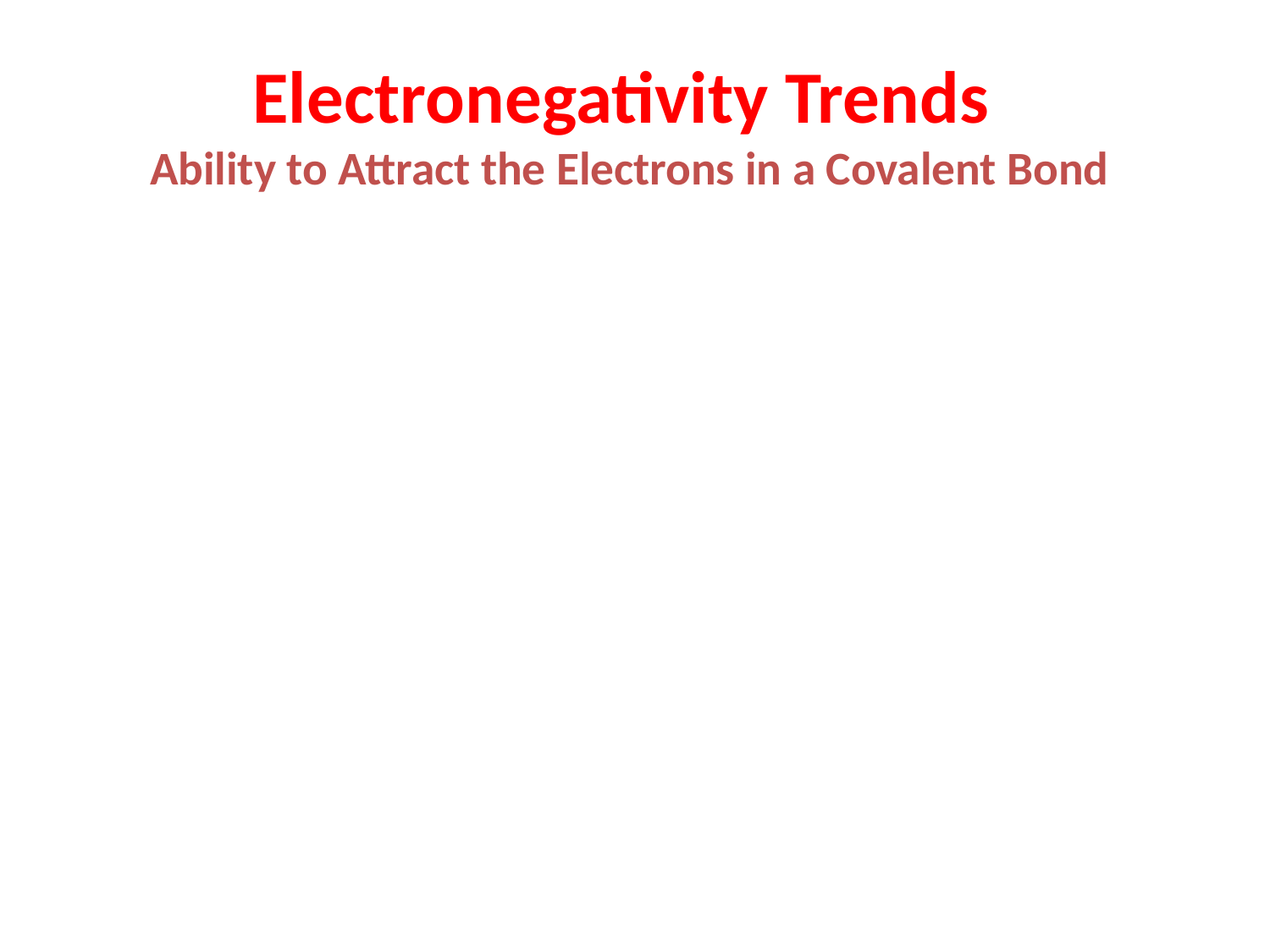

# Electronegativity Trends Ability to Attract the Electrons in a Covalent Bond